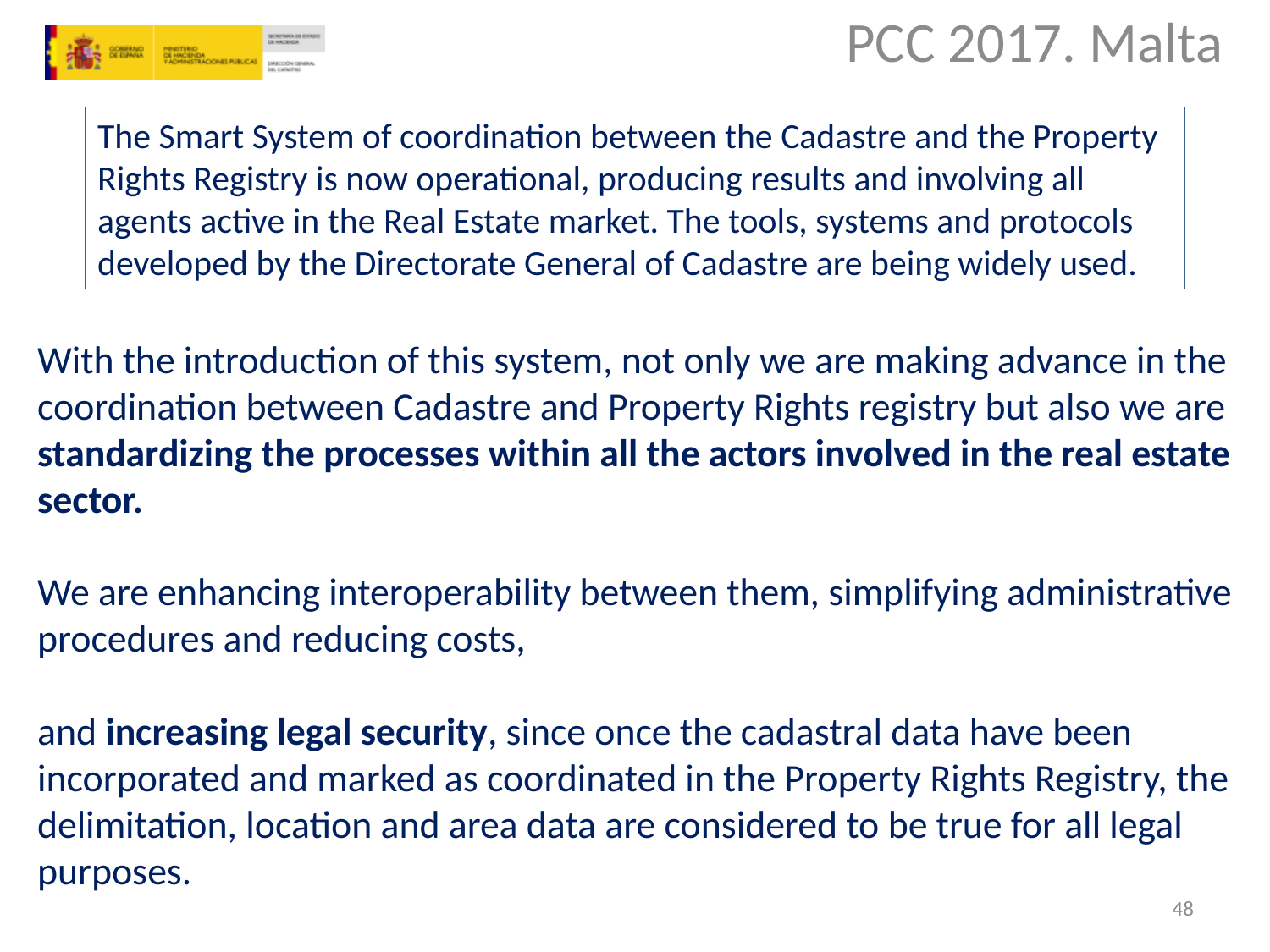

The Smart System of coordination between the Cadastre and the Property Rights Registry is now operational, producing results and involving all agents active in the Real Estate market. The tools, systems and protocols developed by the Directorate General of Cadastre are being widely used.
With the introduction of this system, not only we are making advance in the coordination between Cadastre and Property Rights registry but also we are standardizing the processes within all the actors involved in the real estate sector.

We are enhancing interoperability between them, simplifying administrative procedures and reducing costs,

and increasing legal security, since once the cadastral data have been incorporated and marked as coordinated in the Property Rights Registry, the delimitation, location and area data are considered to be true for all legal purposes.
48